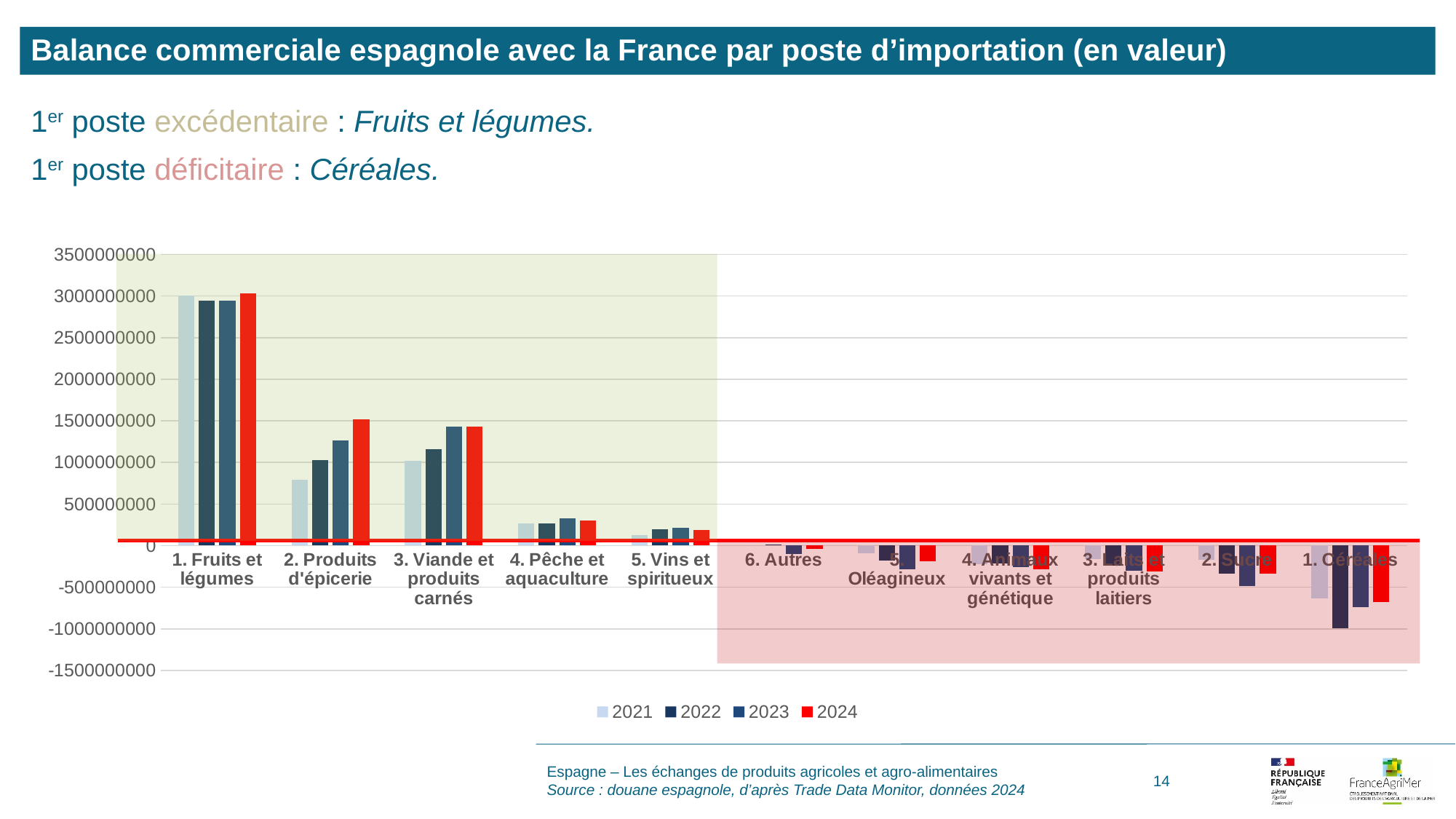

Balance commerciale espagnole avec la France par poste d’importation (en valeur)
1er poste excédentaire : Fruits et légumes.
1er poste déficitaire : Céréales.

### Chart

| Category | 2021 | 2022 | 2023 | 2024 |
|---|---|---|---|---|
| 1. Fruits et légumes | 3009950370.0 | 2945272732.0 | 2944551202.0 | 3036416119.0 |
| 2. Produits d'épicerie | 787907729.0 | 1029257367.0 | 1261752935.0 | 1518366768.0 |
| 3. Viande et produits carnés | 1019258482.0 | 1157731718.0 | 1429869149.0 | 1434336806.0 |
| 4. Pêche et aquaculture | 268148576.0 | 262859842.0 | 326666656.0 | 302429613.0 |
| 5. Vins et spiritueux | 128672566.0 | 199312287.0 | 214669457.0 | 189908942.0 |
| 6. Autres | 122673.0 | 15278644.0 | -101061512.0 | -42188132.0 |
| 5. Oléagineux | -87927041.0 | -181975108.0 | -288916596.0 | -190328519.0 |
| 4. Animaux vivants et génétique | -223382059.0 | -210483567.0 | -259603257.0 | -283856601.0 |
| 3. Laits et produits laitiers | -163243405.0 | -240266108.0 | -304945136.0 | -311824689.0 |
| 2. Sucre | -175394377.0 | -335644018.0 | -481851350.0 | -338541562.0 |
| 1. Céréales | -632164892.0 | -992908626.0 | -736448363.0 | -679293166.0 |

Espagne – Les échanges de produits agricoles et agro-alimentaires
Source : douane espagnole, d’après Trade Data Monitor, données 2024
14